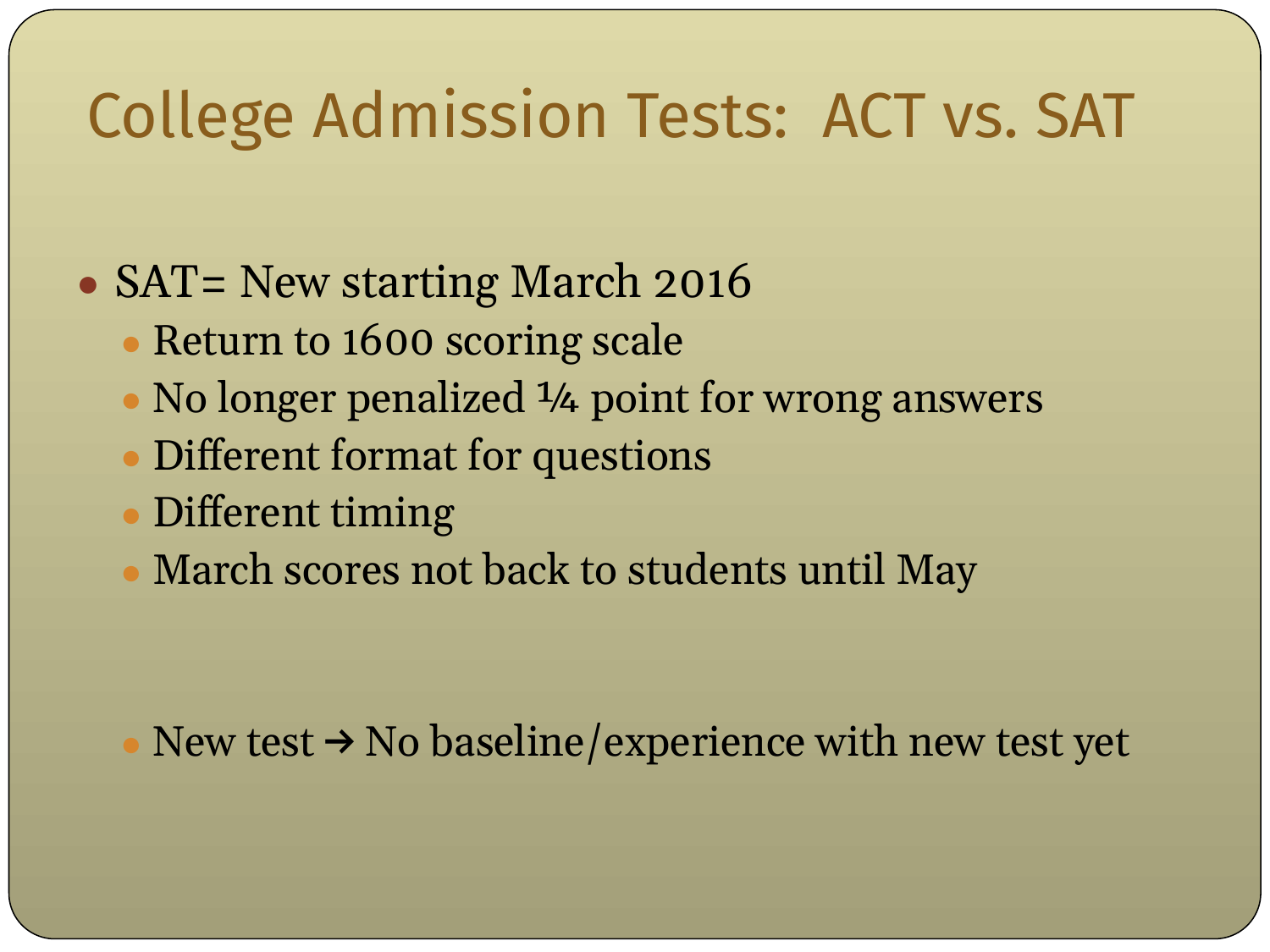

# College Admission Tests:  ACT vs. SAT

SAT= New starting March 2016
Return to 1600 scoring scale
No longer penalized ¼ point for wrong answers
Different format for questions
Different timing
March scores not back to students until May

New test → No baseline/experience with new test yet